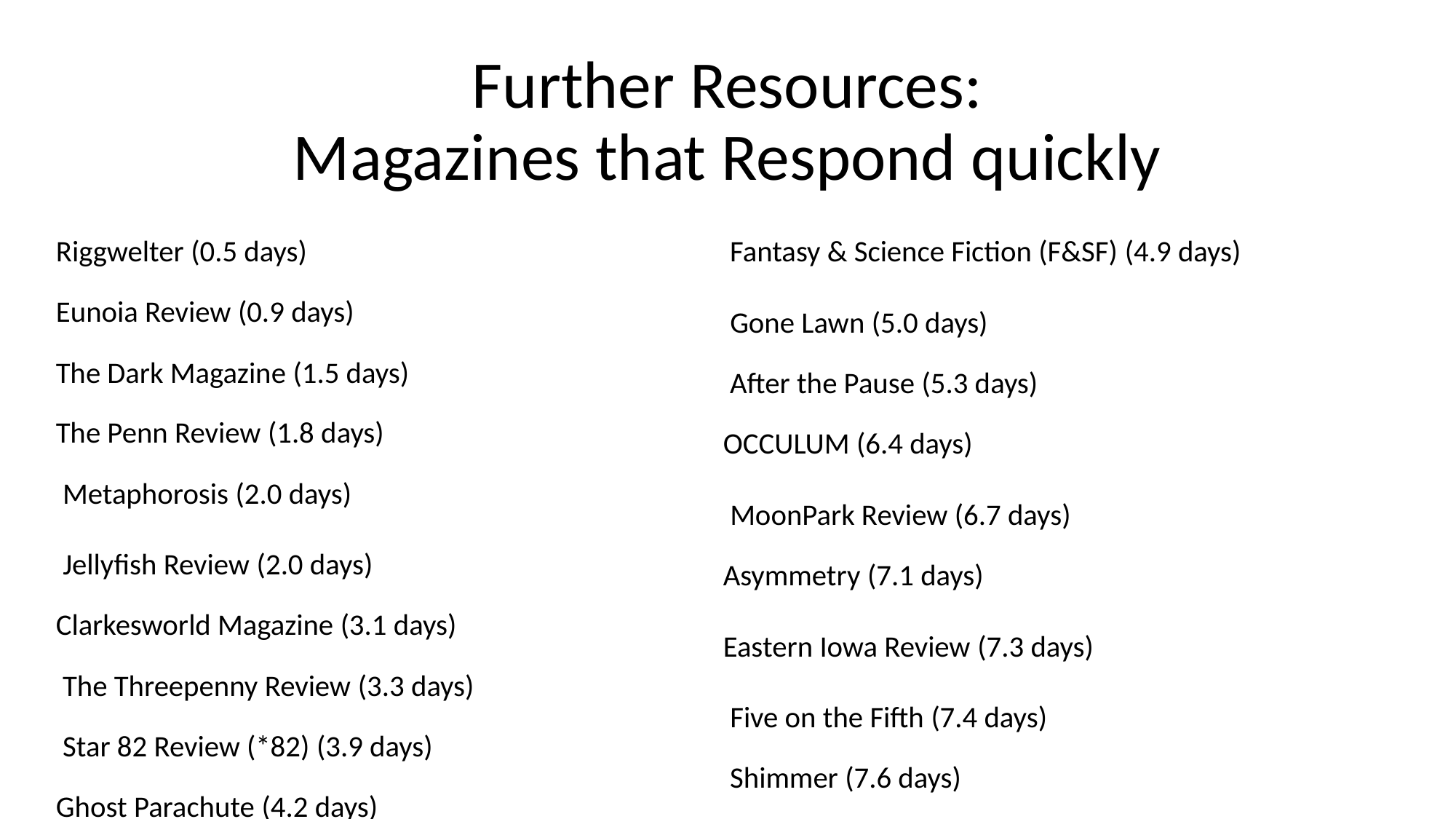

# Further Resources: Magazines that Respond quickly
Riggwelter (0.5 days)
Eunoia Review (0.9 days)
The Dark Magazine (1.5 days)
The Penn Review (1.8 days)
 Metaphorosis (2.0 days)
 Jellyfish Review (2.0 days)
Clarkesworld Magazine (3.1 days)
 The Threepenny Review (3.3 days)
 Star 82 Review (*82) (3.9 days)
Ghost Parachute (4.2 days)
 Fantasy & Science Fiction (F&SF) (4.9 days)
 Gone Lawn (5.0 days)
 After the Pause (5.3 days)
OCCULUM (6.4 days)
 MoonPark Review (6.7 days)
Asymmetry (7.1 days)
Eastern Iowa Review (7.3 days)
 Five on the Fifth (7.4 days)
 Shimmer (7.6 days)